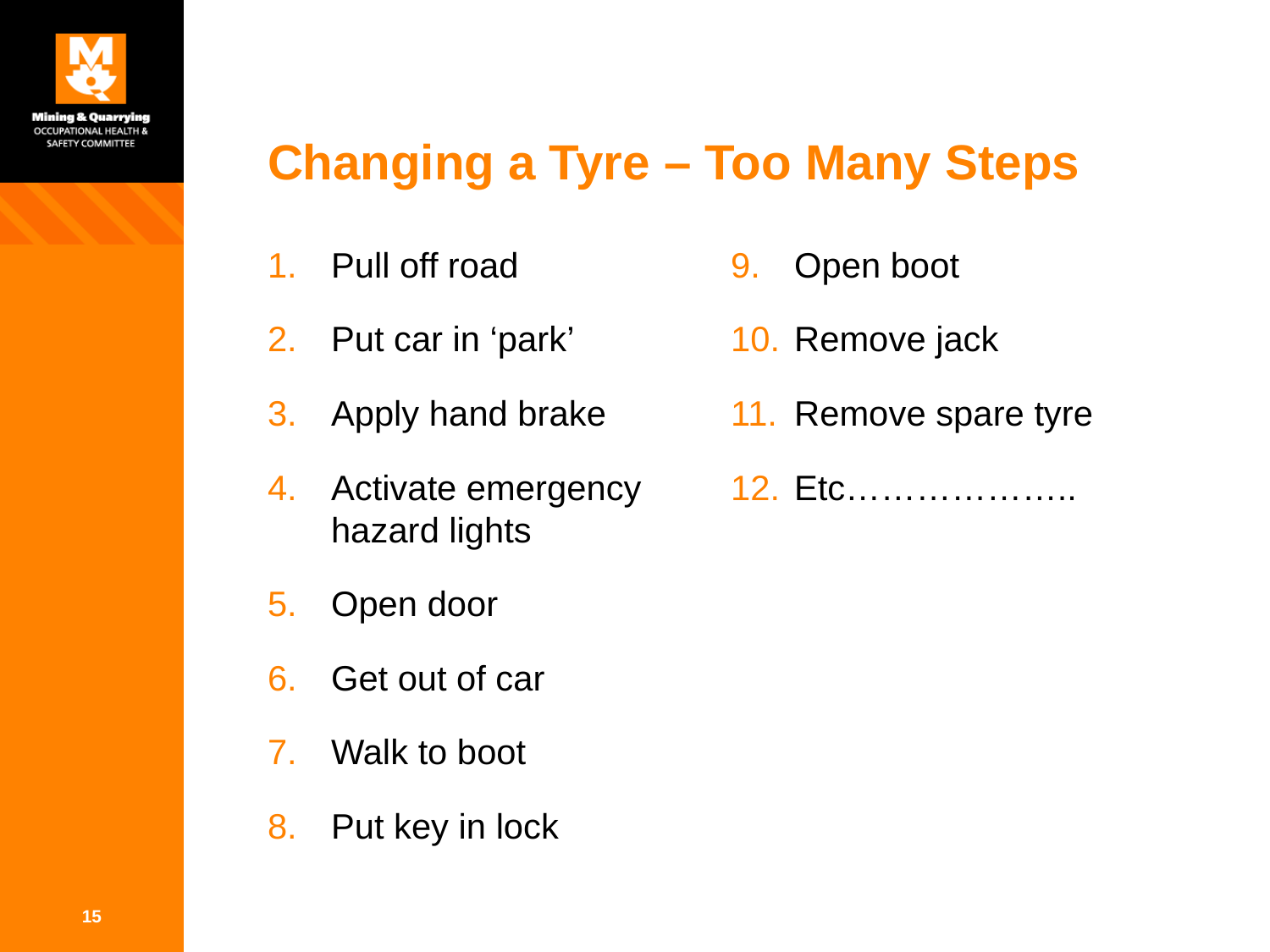

# Changing a Tyre – Too Many Steps

Pull off road
Put car in ‘park’
Apply hand brake
Activate emergency hazard lights
Open door
Get out of car
Walk to boot
Put key in lock
Open boot
Remove jack
Remove spare tyre
Etc………………..
15